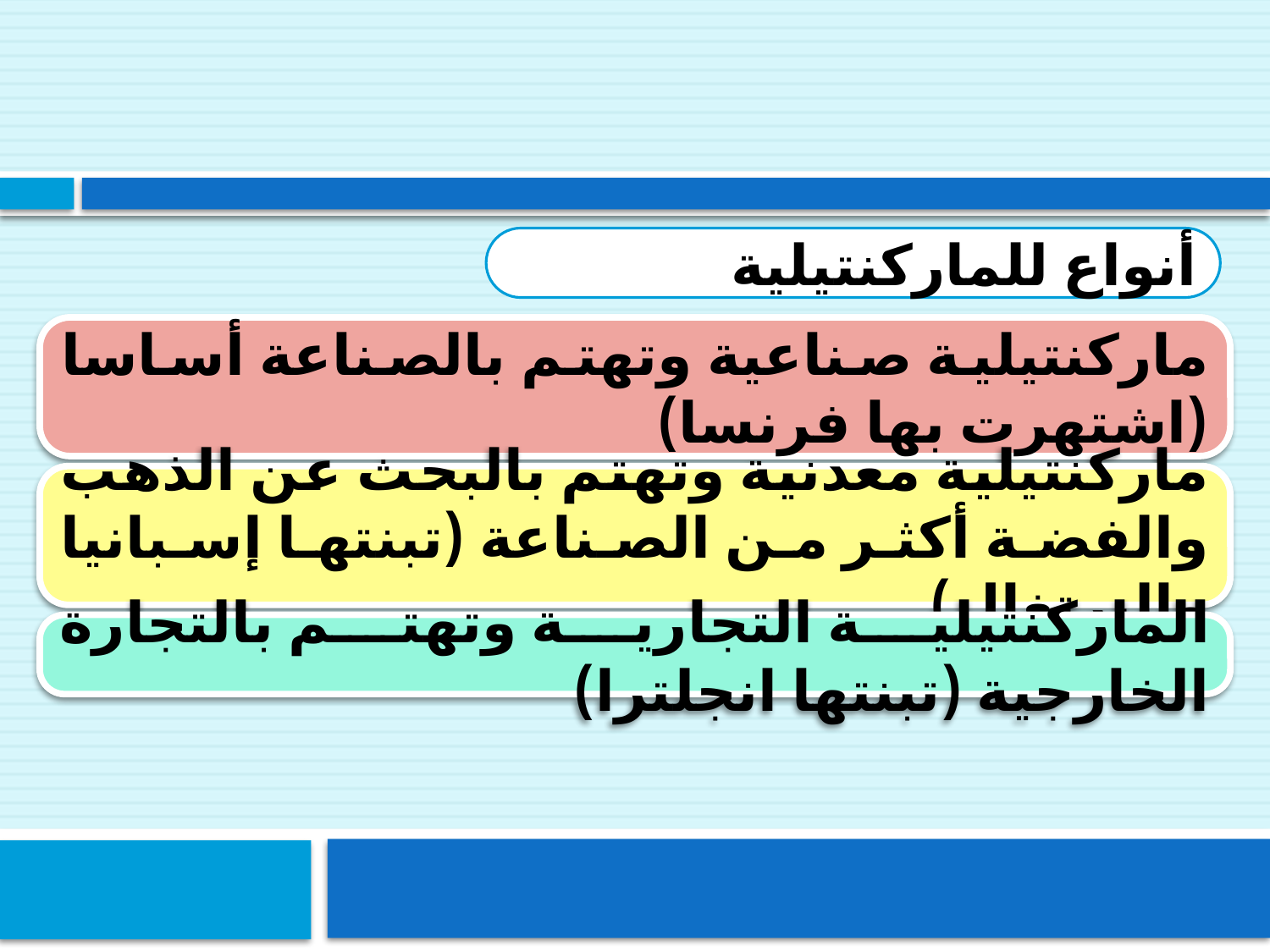

أنواع للماركنتيلية
ماركنتيلية صناعية وتهتم بالصناعة أساسا (اشتهرت بها فرنسا)
ماركنتيلية معدنية وتهتم بالبحث عن الذهب والفضة أكثر من الصناعة (تبنتها إسبانيا والبرتغال)
الماركنتيلية التجارية وتهتم بالتجارة الخارجية (تبنتها انجلترا)